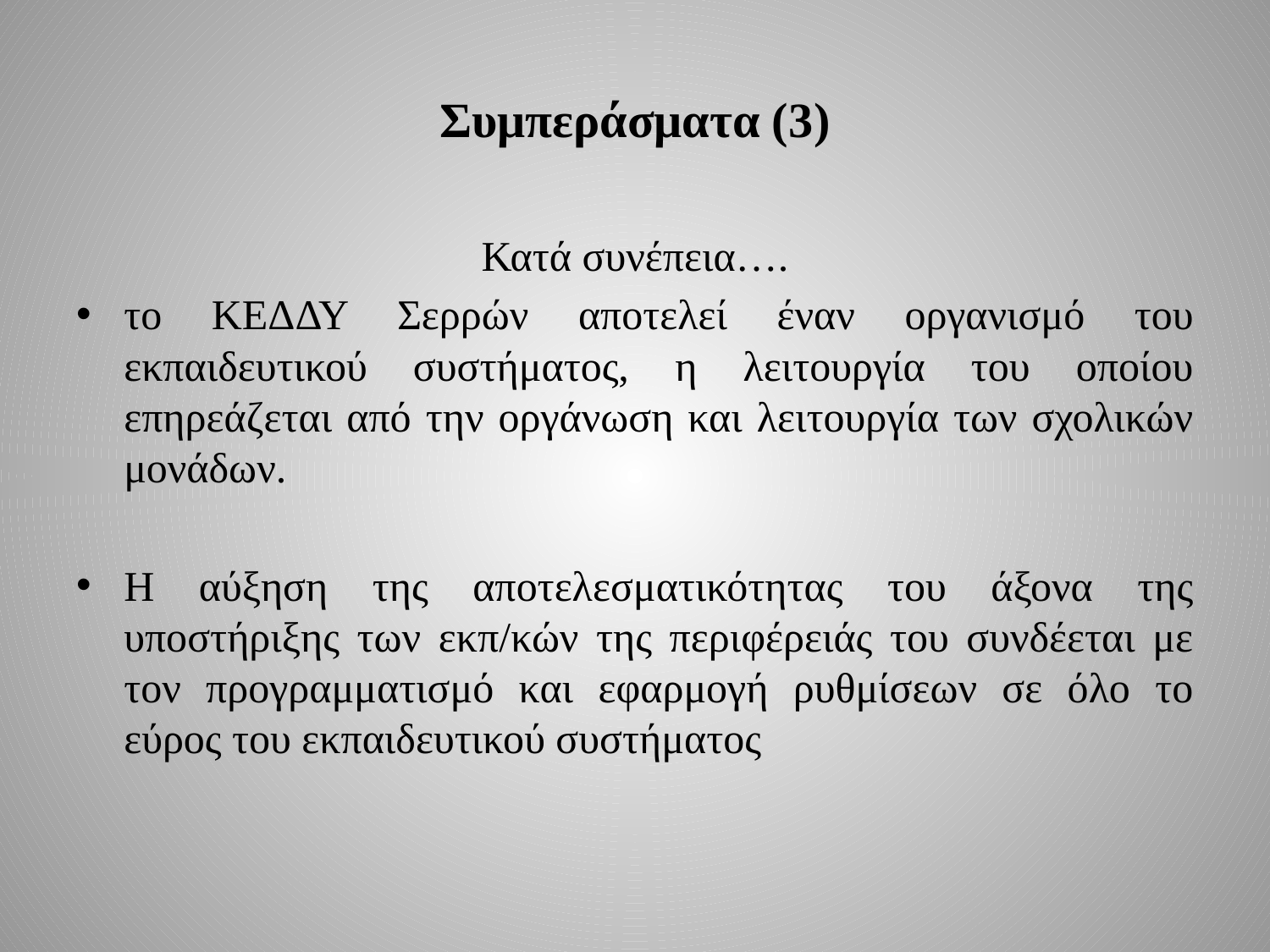

# Συμπεράσματα (3)
Κατά συνέπεια….
το ΚΕΔΔΥ Σερρών αποτελεί έναν οργανισμό του εκπαιδευτικού συστήματος, η λειτουργία του οποίου επηρεάζεται από την οργάνωση και λειτουργία των σχολικών μονάδων.

Η αύξηση της αποτελεσματικότητας του άξονα της υποστήριξης των εκπ/κών της περιφέρειάς του συνδέεται με τον προγραμματισμό και εφαρμογή ρυθμίσεων σε όλο το εύρος του εκπαιδευτικού συστήματος